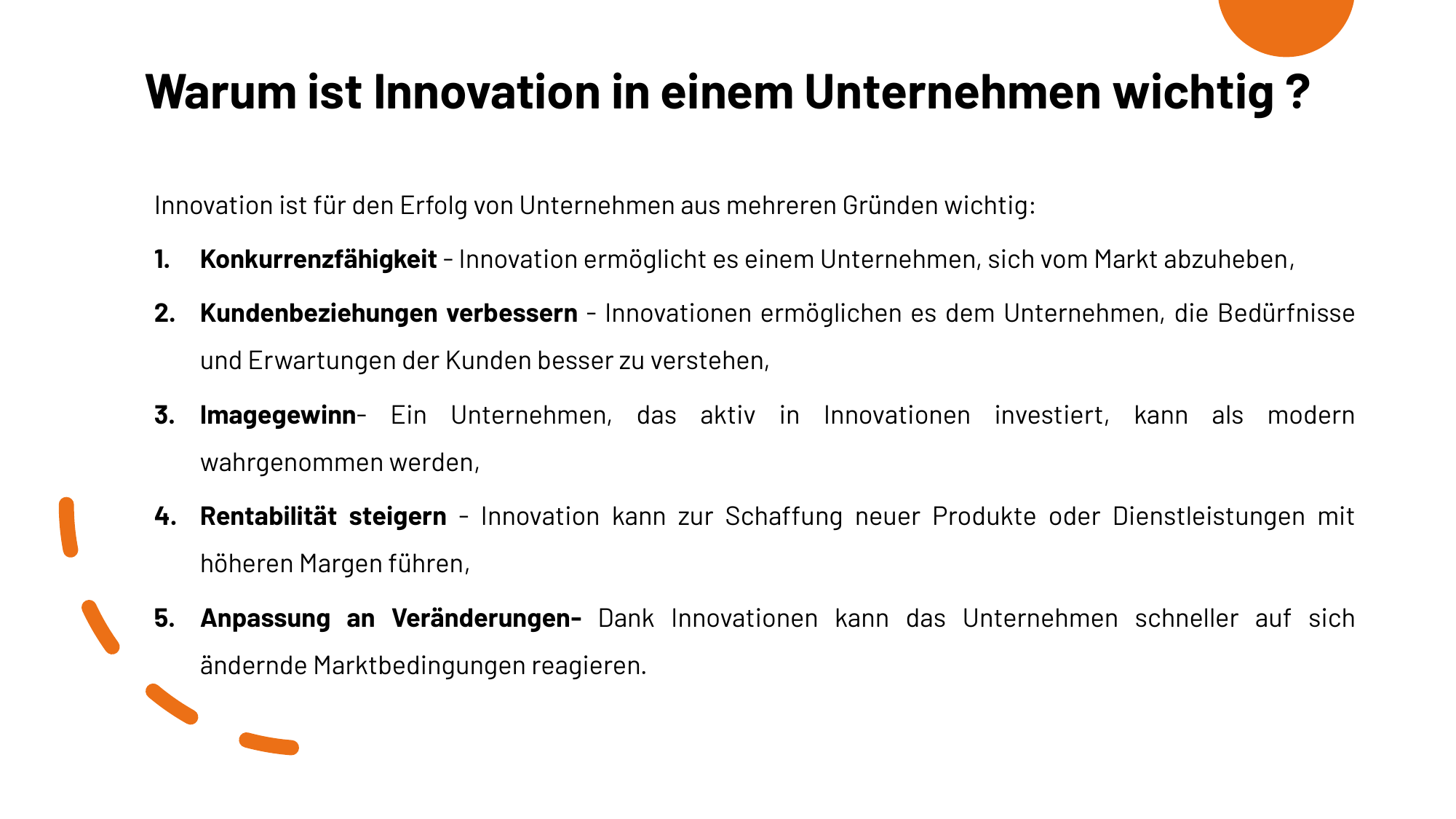

# Warum ist Innovation in einem Unternehmen wichtig ?
Innovation ist für den Erfolg von Unternehmen aus mehreren Gründen wichtig:
Konkurrenzfähigkeit - Innovation ermöglicht es einem Unternehmen, sich vom Markt abzuheben,
Kundenbeziehungen verbessern - Innovationen ermöglichen es dem Unternehmen, die Bedürfnisse und Erwartungen der Kunden besser zu verstehen,
Imagegewinn- Ein Unternehmen, das aktiv in Innovationen investiert, kann als modern wahrgenommen werden,
Rentabilität steigern - Innovation kann zur Schaffung neuer Produkte oder Dienstleistungen mit höheren Margen führen,
Anpassung an Veränderungen- Dank Innovationen kann das Unternehmen schneller auf sich ändernde Marktbedingungen reagieren.